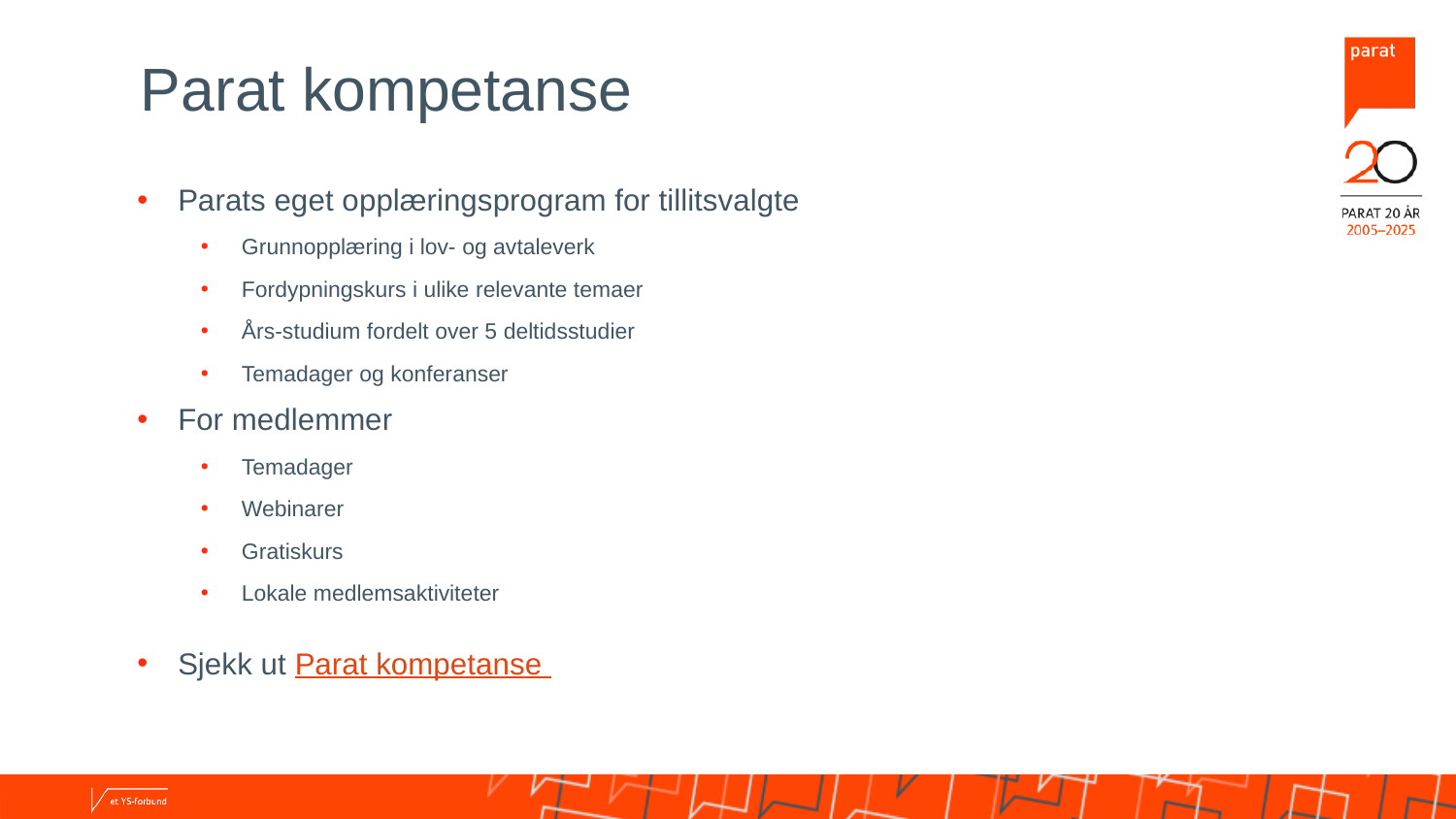

# Parat kompetanse
Parats eget opplæringsprogram for tillitsvalgte
Grunnopplæring i lov- og avtaleverk
Fordypningskurs i ulike relevante temaer
Års-studium fordelt over 5 deltidsstudier
Temadager og konferanser
For medlemmer
Temadager
Webinarer
Gratiskurs
Lokale medlemsaktiviteter
Sjekk ut Parat kompetanse